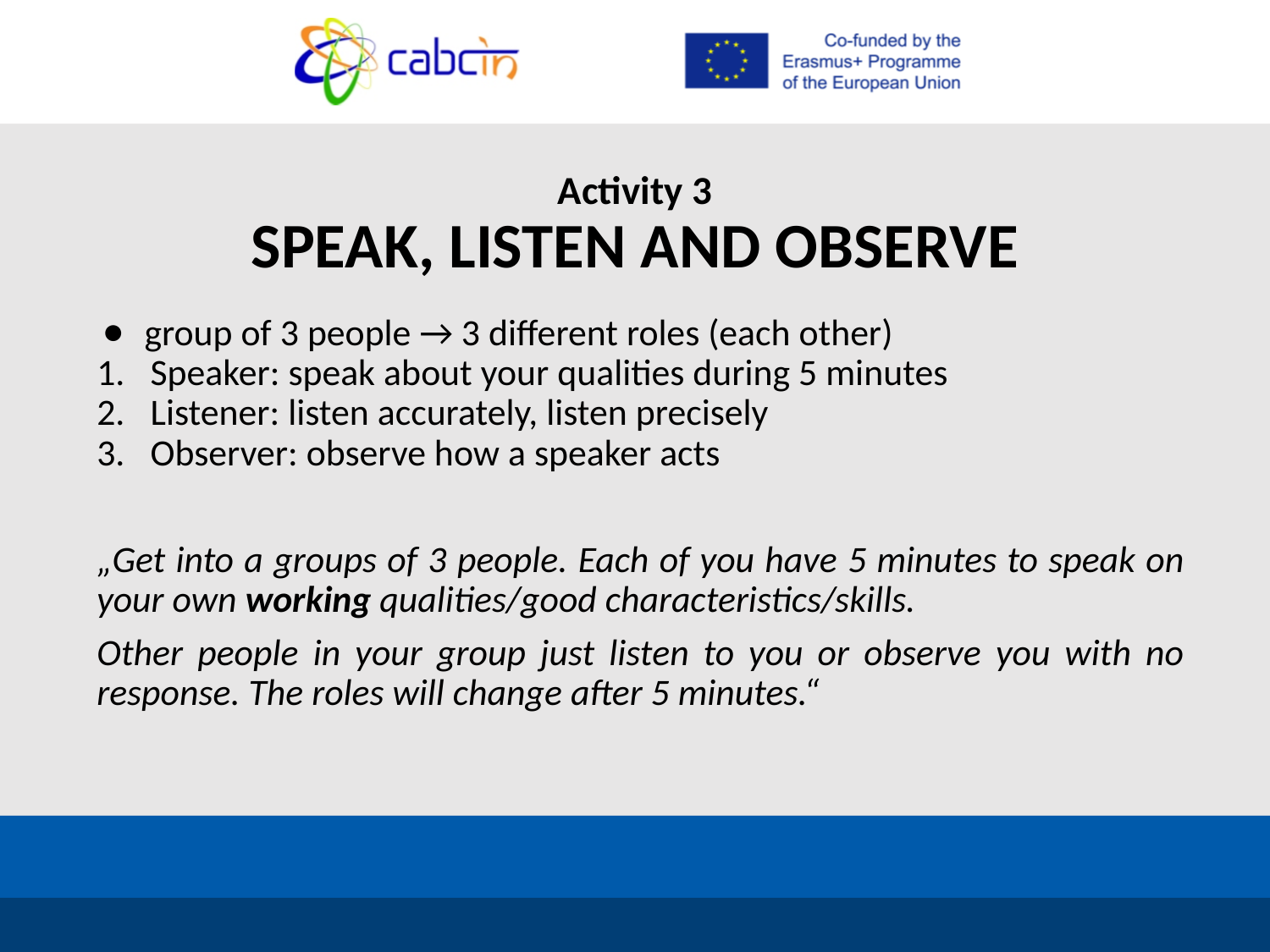

# Activity 3
SPEAK, LISTEN AND OBSERVE
group of 3 people → 3 different roles (each other)
Speaker: speak about your qualities during 5 minutes
Listener: listen accurately, listen precisely
Observer: observe how a speaker acts

„Get into a groups of 3 people. Each of you have 5 minutes to speak on your own working qualities/good characteristics/skills.
Other people in your group just listen to you or observe you with no response. The roles will change after 5 minutes.“